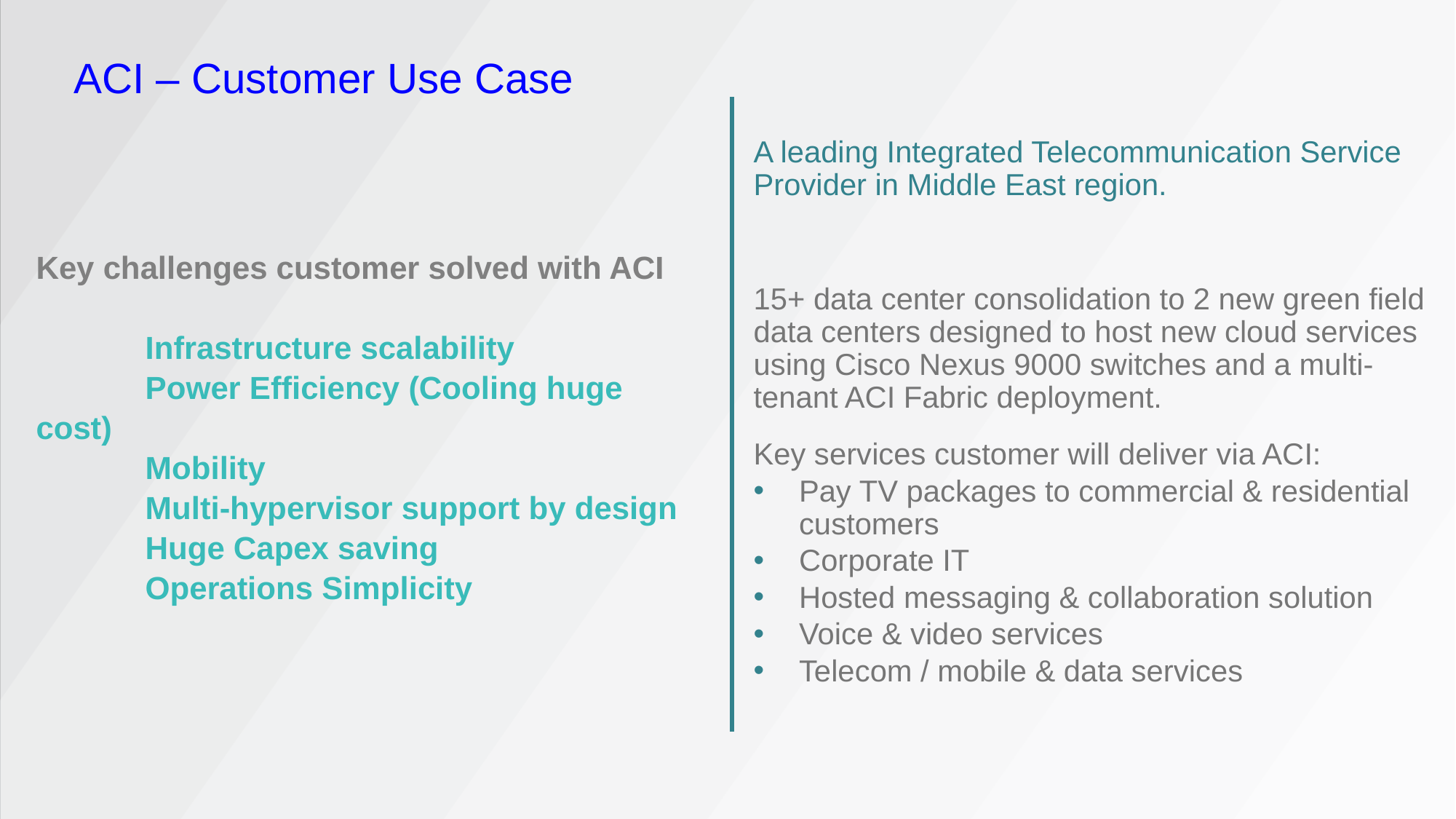

ACI – Customer Use Case
A leading Integrated Telecommunication Service Provider in Middle East region.

15+ data center consolidation to 2 new green field data centers designed to host new cloud services using Cisco Nexus 9000 switches and a multi-tenant ACI Fabric deployment.
Key services customer will deliver via ACI:
Pay TV packages to commercial & residential customers
Corporate IT
Hosted messaging & collaboration solution
Voice & video services
Telecom / mobile & data services
# Key challenges customer solved with ACI Infrastructure scalability Power Efficiency (Cooling huge cost) Mobility Multi-hypervisor support by design Huge Capex saving Operations Simplicity